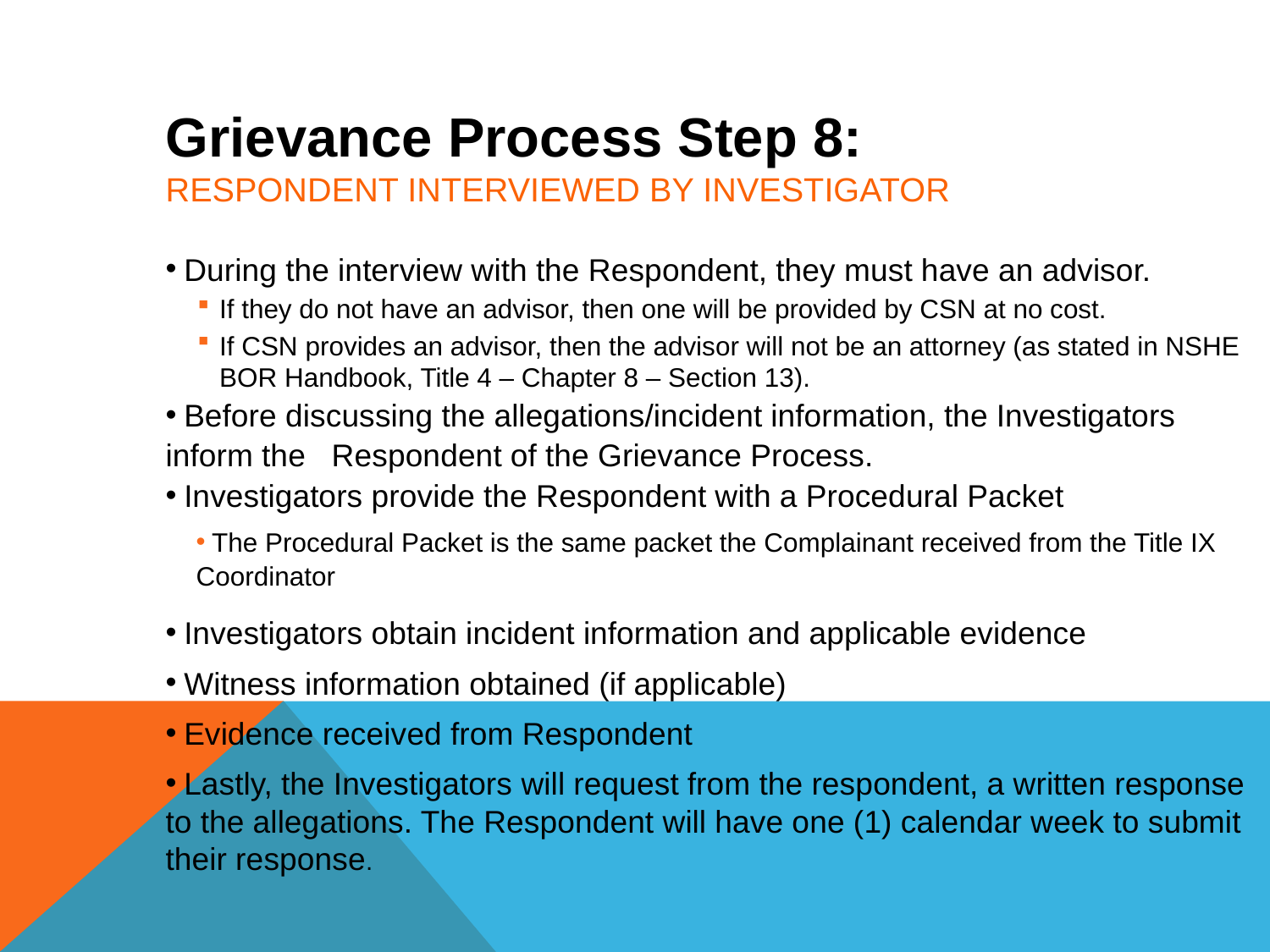

# Grievance Process Step 8: Respondent interviewed by Investigator
 During the interview with the Respondent, they must have an advisor.
If they do not have an advisor, then one will be provided by CSN at no cost.
If CSN provides an advisor, then the advisor will not be an attorney (as stated in NSHE BOR Handbook, Title 4 – Chapter 8 – Section 13).
 Before discussing the allegations/incident information, the Investigators inform the   Respondent of the Grievance Process.
 Investigators provide the Respondent with a Procedural Packet
 The Procedural Packet is the same packet the Complainant received from the Title IX Coordinator
 Investigators obtain incident information and applicable evidence
 Witness information obtained (if applicable)
 Evidence received from Respondent
 Lastly, the Investigators will request from the respondent, a written response to the allegations. The Respondent will have one (1) calendar week to submit their response.